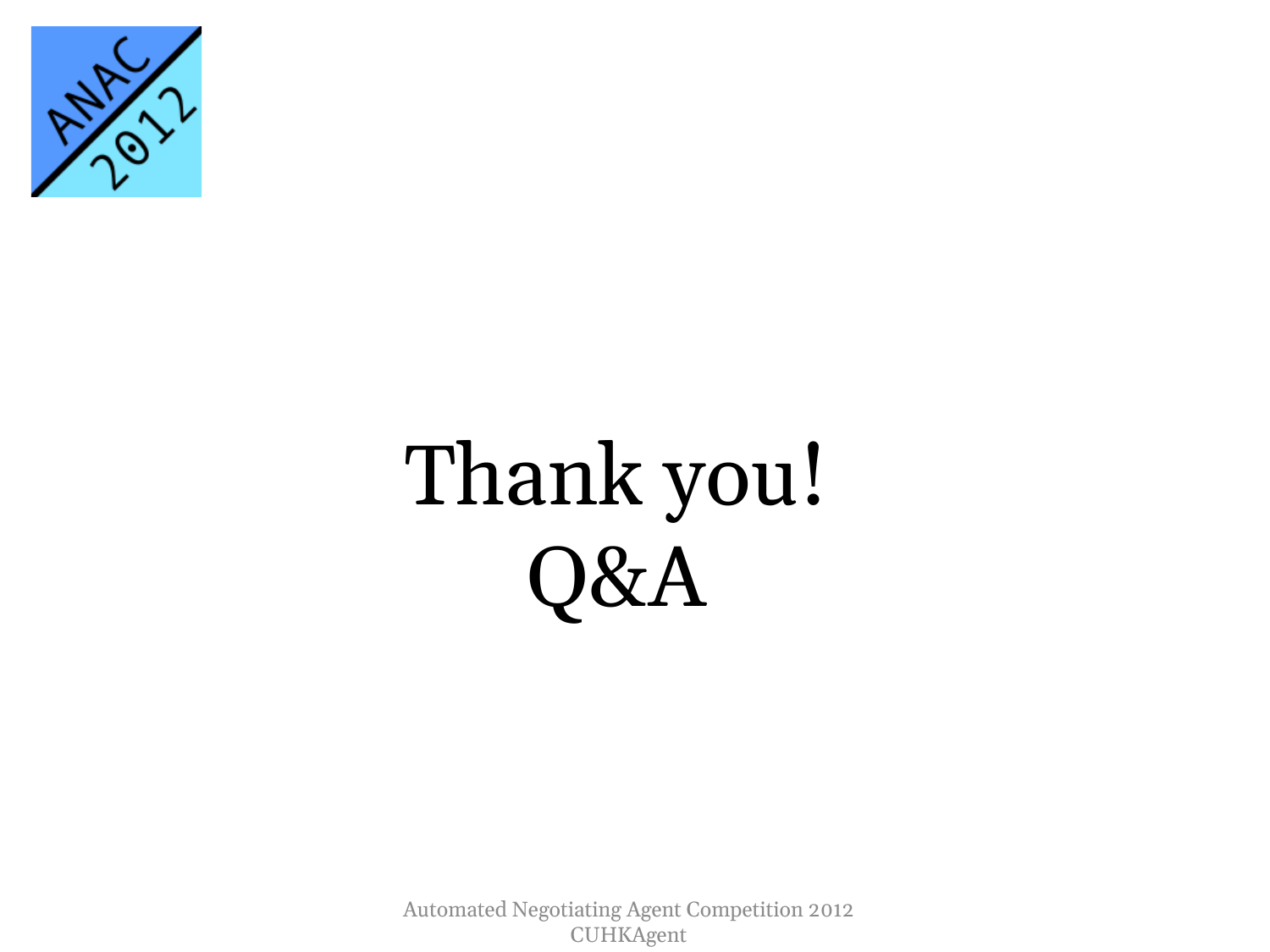

# Thank you! Q&A

Automated Negotiating Agent Competition 2012
CUHKAgent